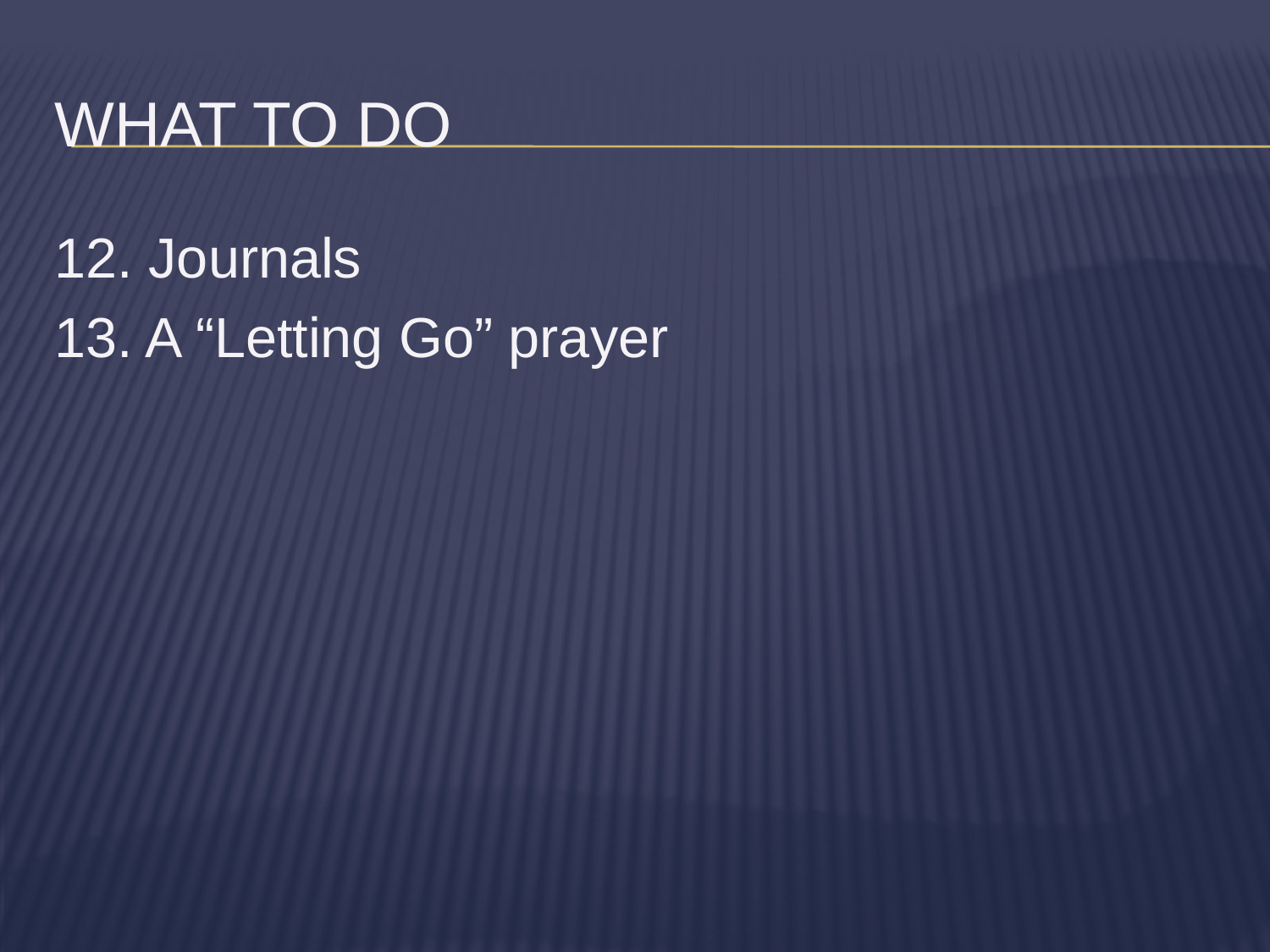

# What to Do
12. Journals
13. A “Letting Go” prayer